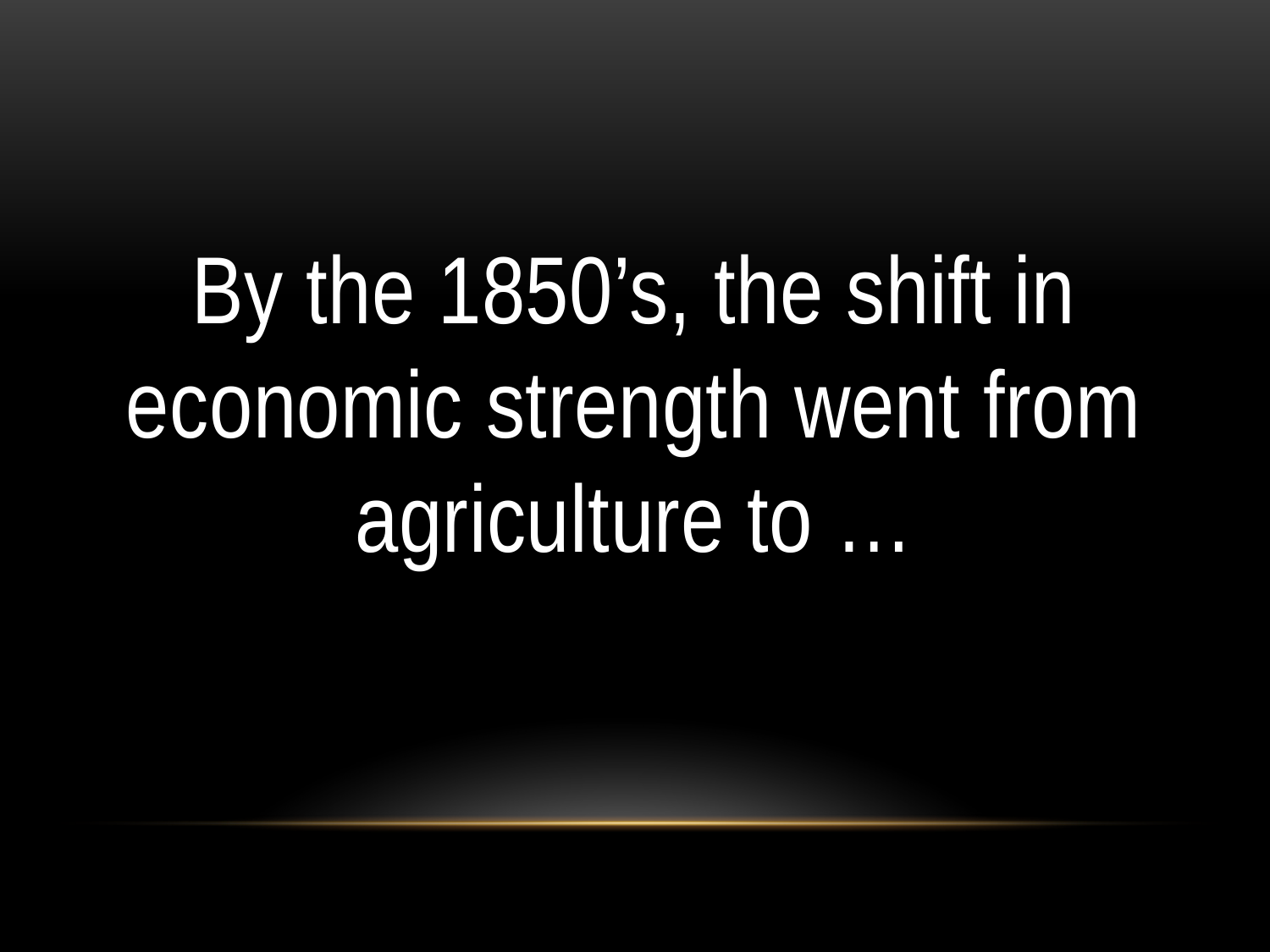

#
By the 1850’s, the shift in economic strength went from agriculture to …